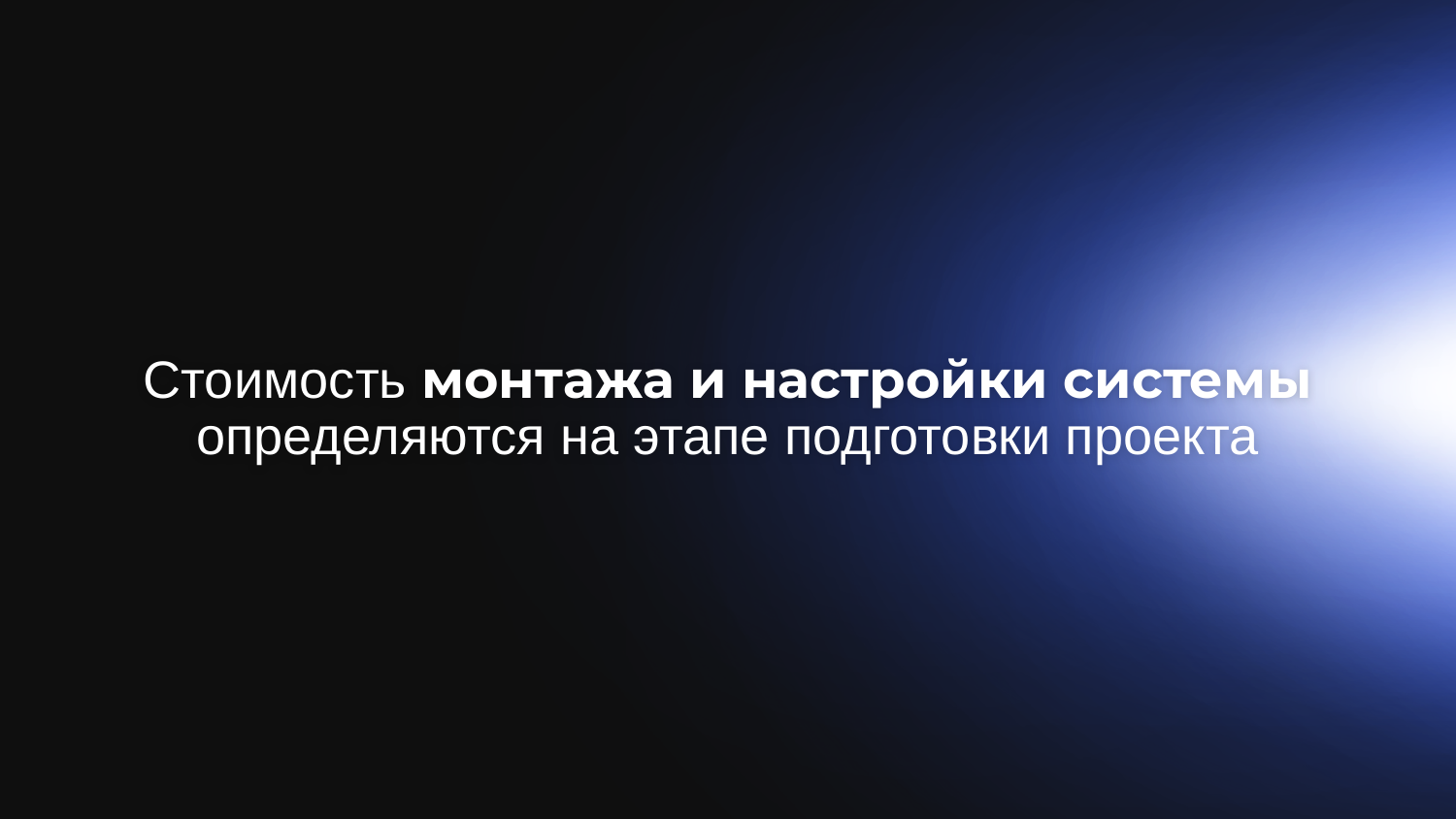

Стоимость монтажа и настройки системы определяются на этапе подготовки проекта